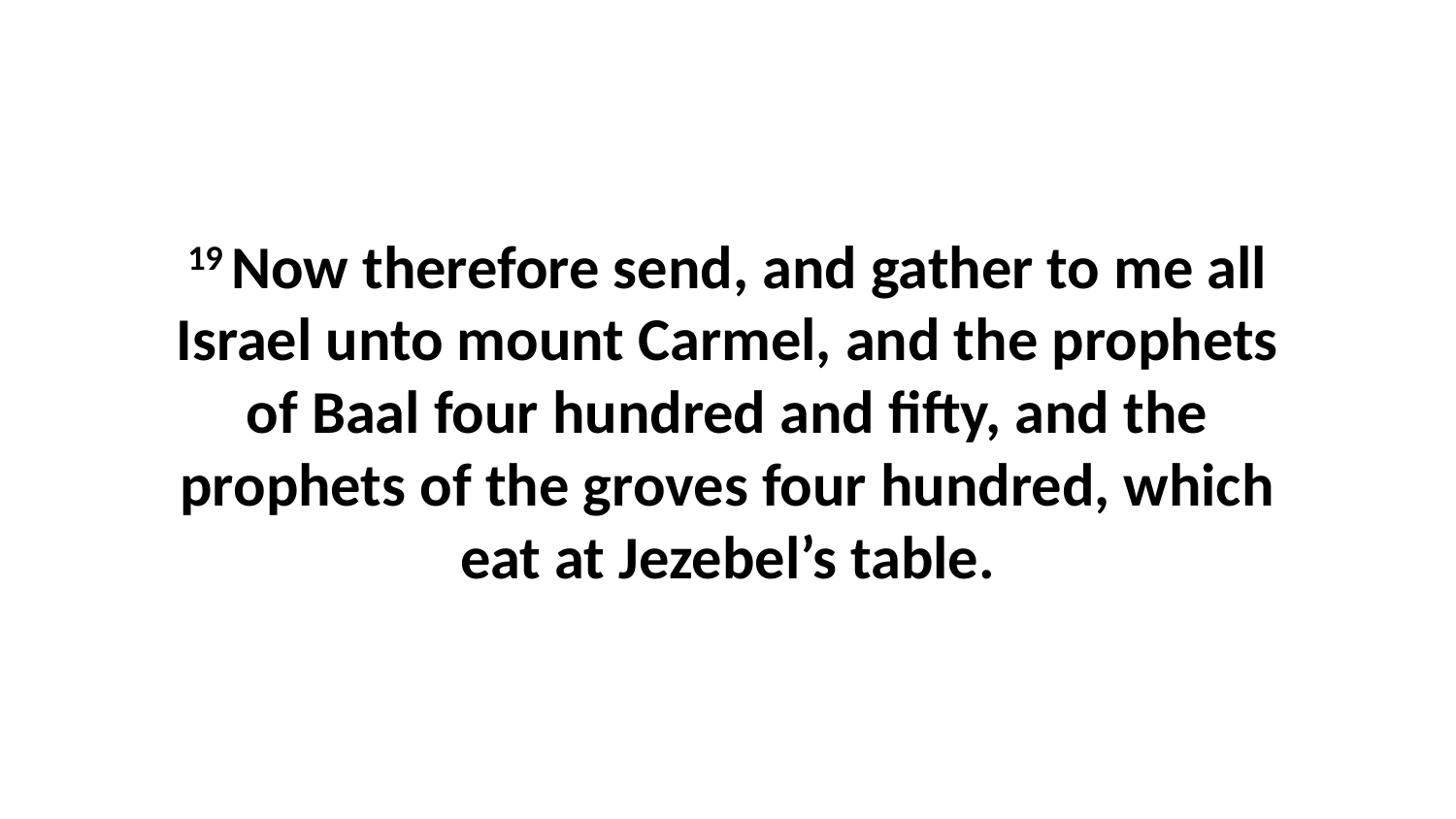

19 Now therefore send, and gather to me all Israel unto mount Carmel, and the prophets of Baal four hundred and fifty, and the prophets of the groves four hundred, which eat at Jezebel’s table.